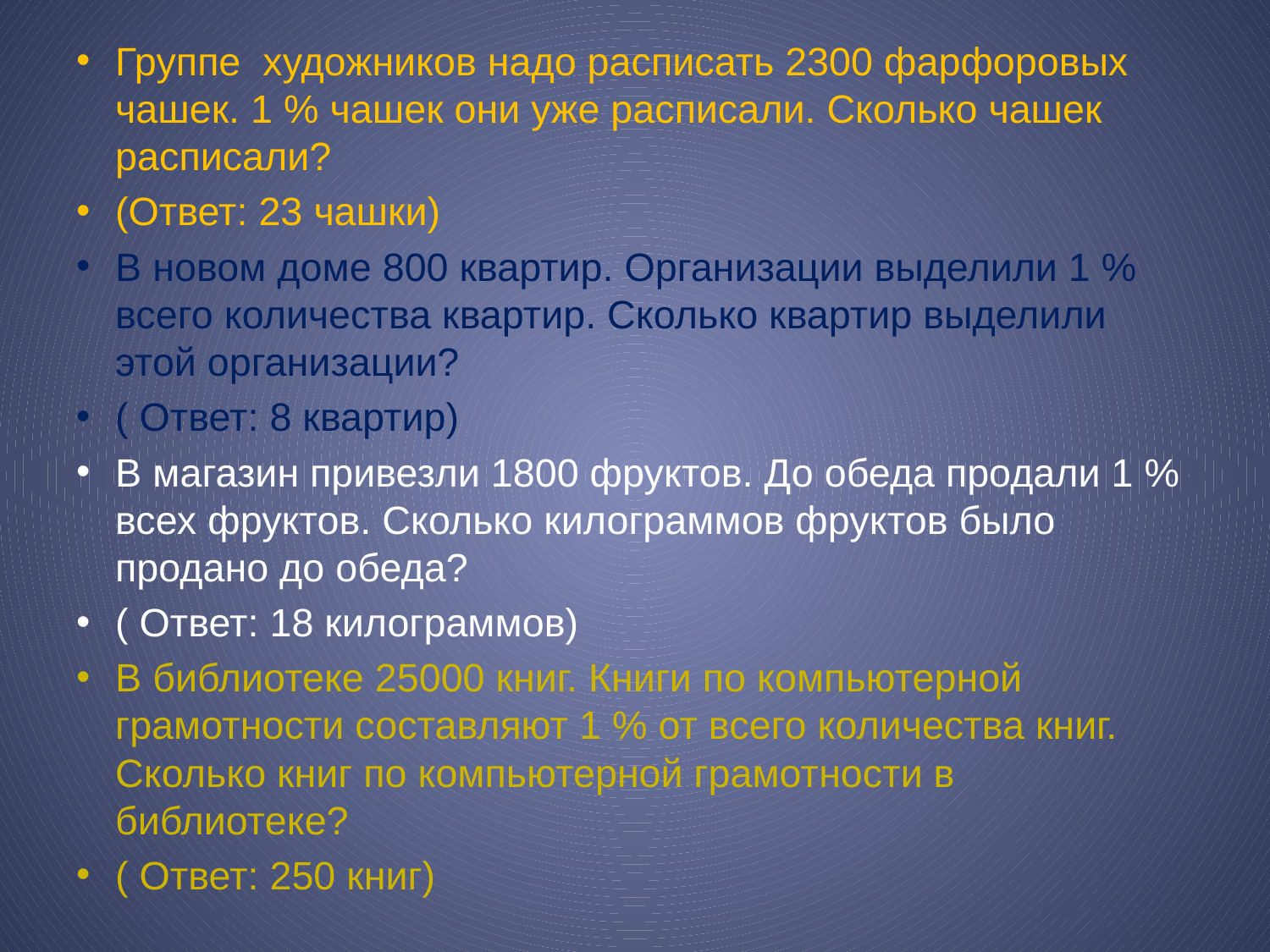

Группе  художников надо расписать 2300 фарфоровых чашек. 1 % чашек они уже расписали. Сколько чашек расписали?
(Ответ: 23 чашки)
В новом доме 800 квартир. Организации выделили 1 %  всего количества квартир. Сколько квартир выделили этой организации?
( Ответ: 8 квартир)
В магазин привезли 1800 фруктов. До обеда продали 1 % всех фруктов. Сколько килограммов фруктов было продано до обеда?
( Ответ: 18 килограммов)
В библиотеке 25000 книг. Книги по компьютерной грамотности составляют 1 % от всего количества книг. Сколько книг по компьютерной грамотности в библиотеке?
( Ответ: 250 книг)

#